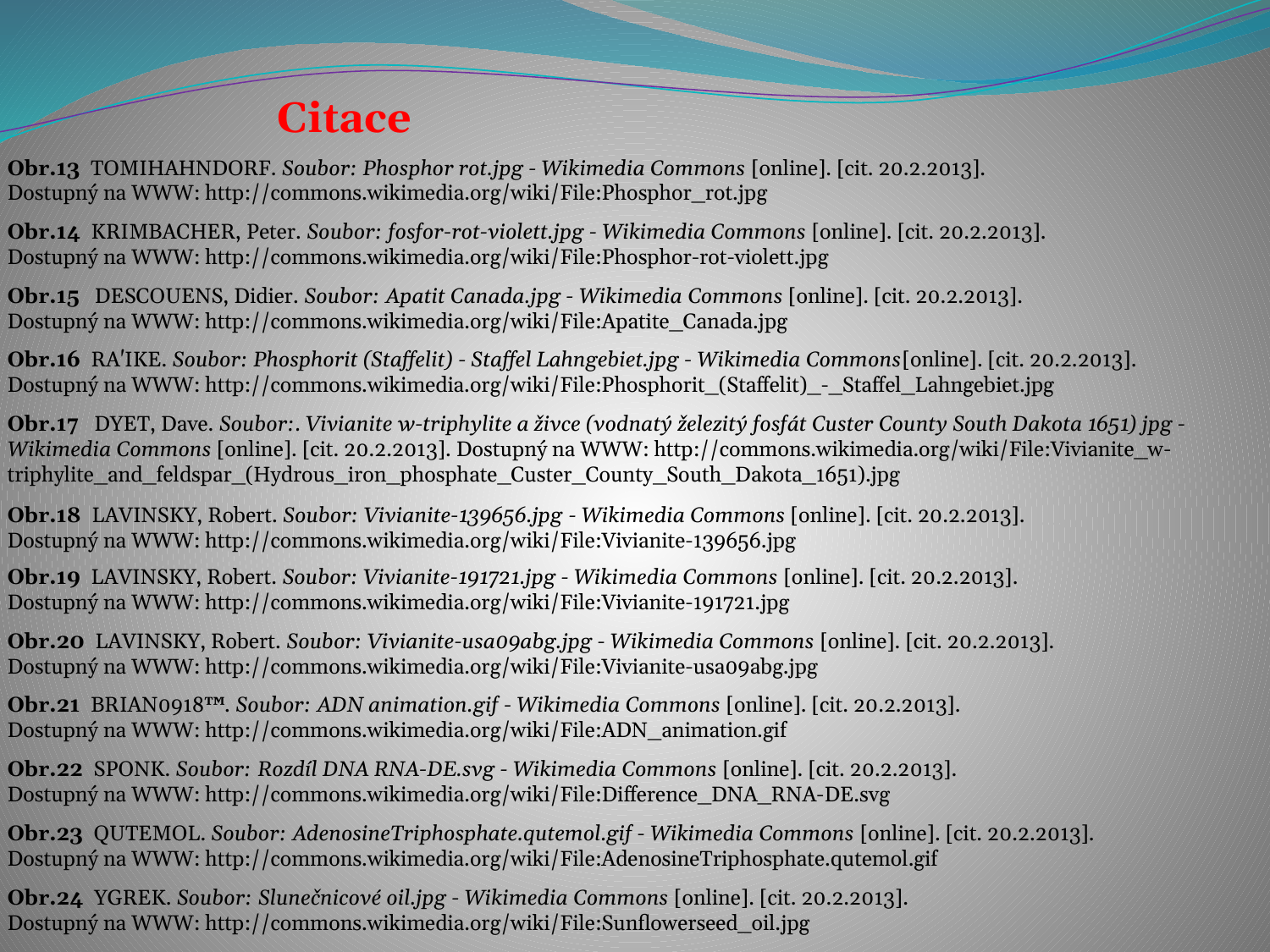

Citace
Obr.13  TOMIHAHNDORF. Soubor: Phosphor rot.jpg - Wikimedia Commons [online]. [cit. 20.2.2013]. Dostupný na WWW: http://commons.wikimedia.org/wiki/File:Phosphor_rot.jpg
Obr.14  KRIMBACHER, Peter. Soubor: fosfor-rot-violett.jpg - Wikimedia Commons [online]. [cit. 20.2.2013]. Dostupný na WWW: http://commons.wikimedia.org/wiki/File:Phosphor-rot-violett.jpg
Obr.15   DESCOUENS, Didier. Soubor: Apatit Canada.jpg - Wikimedia Commons [online]. [cit. 20.2.2013]. Dostupný na WWW: http://commons.wikimedia.org/wiki/File:Apatite_Canada.jpg
Obr.16  RA'IKE. Soubor: Phosphorit (Staffelit) - Staffel Lahngebiet.jpg - Wikimedia Commons[online]. [cit. 20.2.2013]. Dostupný na WWW: http://commons.wikimedia.org/wiki/File:Phosphorit_(Staffelit)_-_Staffel_Lahngebiet.jpg
Obr.17   DYET, Dave. Soubor:. Vivianite w-triphylite a živce (vodnatý železitý fosfát Custer County South Dakota 1651) jpg - Wikimedia Commons [online]. [cit. 20.2.2013]. Dostupný na WWW: http://commons.wikimedia.org/wiki/File:Vivianite_w-triphylite_and_feldspar_(Hydrous_iron_phosphate_Custer_County_South_Dakota_1651).jpg
Obr.18  LAVINSKY, Robert. Soubor: Vivianite-139656.jpg - Wikimedia Commons [online]. [cit. 20.2.2013]. Dostupný na WWW: http://commons.wikimedia.org/wiki/File:Vivianite-139656.jpg
Obr.19  LAVINSKY, Robert. Soubor: Vivianite-191721.jpg - Wikimedia Commons [online]. [cit. 20.2.2013]. Dostupný na WWW: http://commons.wikimedia.org/wiki/File:Vivianite-191721.jpg
Obr.20  LAVINSKY, Robert. Soubor: Vivianite-usa09abg.jpg - Wikimedia Commons [online]. [cit. 20.2.2013]. Dostupný na WWW: http://commons.wikimedia.org/wiki/File:Vivianite-usa09abg.jpg
Obr.21  BRIAN0918™. Soubor: ADN animation.gif - Wikimedia Commons [online]. [cit. 20.2.2013]. Dostupný na WWW: http://commons.wikimedia.org/wiki/File:ADN_animation.gif
Obr.22  SPONK. Soubor: Rozdíl DNA RNA-DE.svg - Wikimedia Commons [online]. [cit. 20.2.2013]. Dostupný na WWW: http://commons.wikimedia.org/wiki/File:Difference_DNA_RNA-DE.svg
Obr.23  QUTEMOL. Soubor: AdenosineTriphosphate.qutemol.gif - Wikimedia Commons [online]. [cit. 20.2.2013]. Dostupný na WWW: http://commons.wikimedia.org/wiki/File:AdenosineTriphosphate.qutemol.gif
Obr.24  YGREK. Soubor: Slunečnicové oil.jpg - Wikimedia Commons [online]. [cit. 20.2.2013]. Dostupný na WWW: http://commons.wikimedia.org/wiki/File:Sunflowerseed_oil.jpg